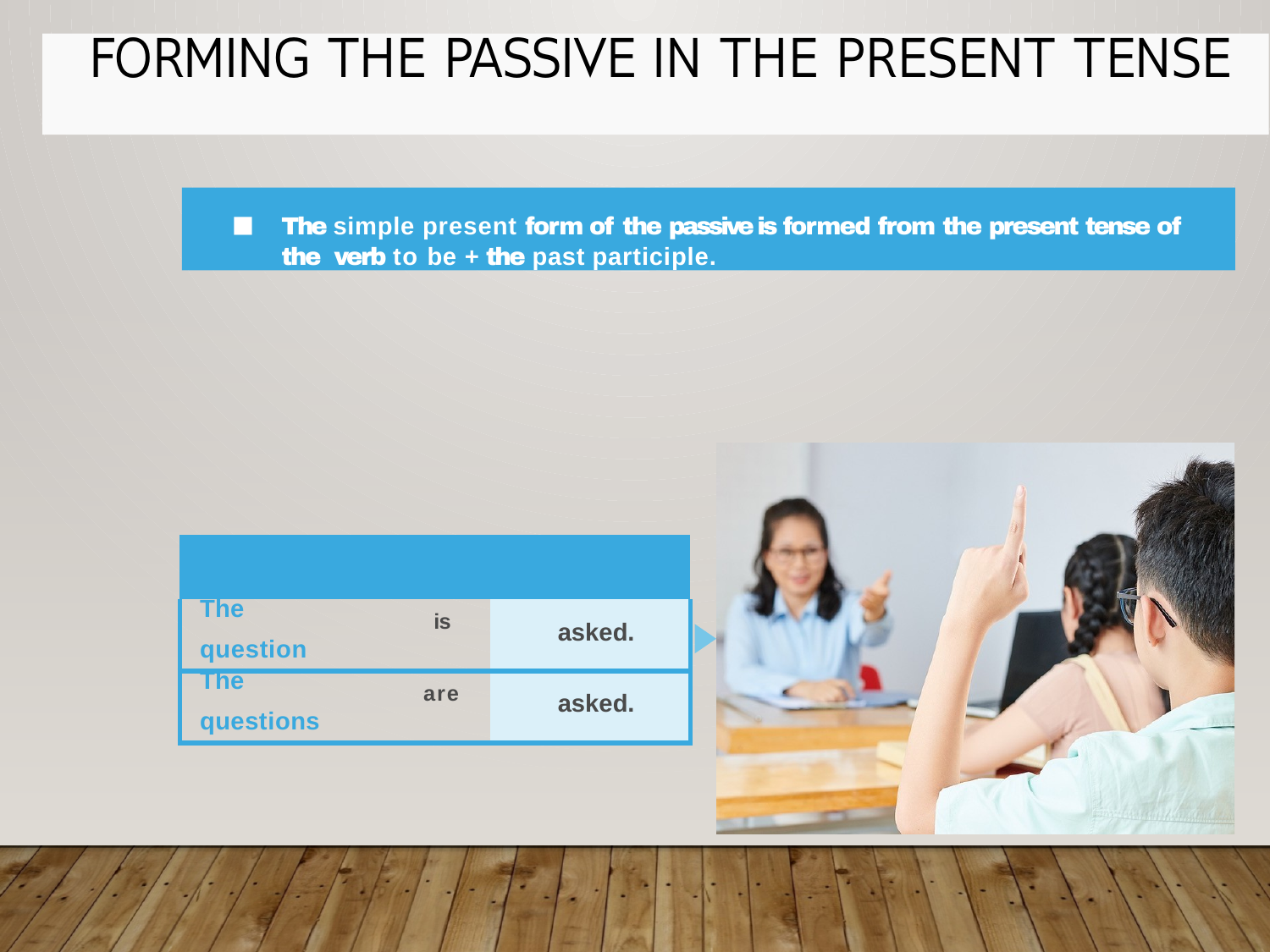

# Forming the passive in the present tense

The simple present form of the passive is formed from the present tense of the  verb to be + the past participle.

|  |  |  |
| --- | --- | --- |
| The is question |  | asked. |
| The are questions |  | asked. |